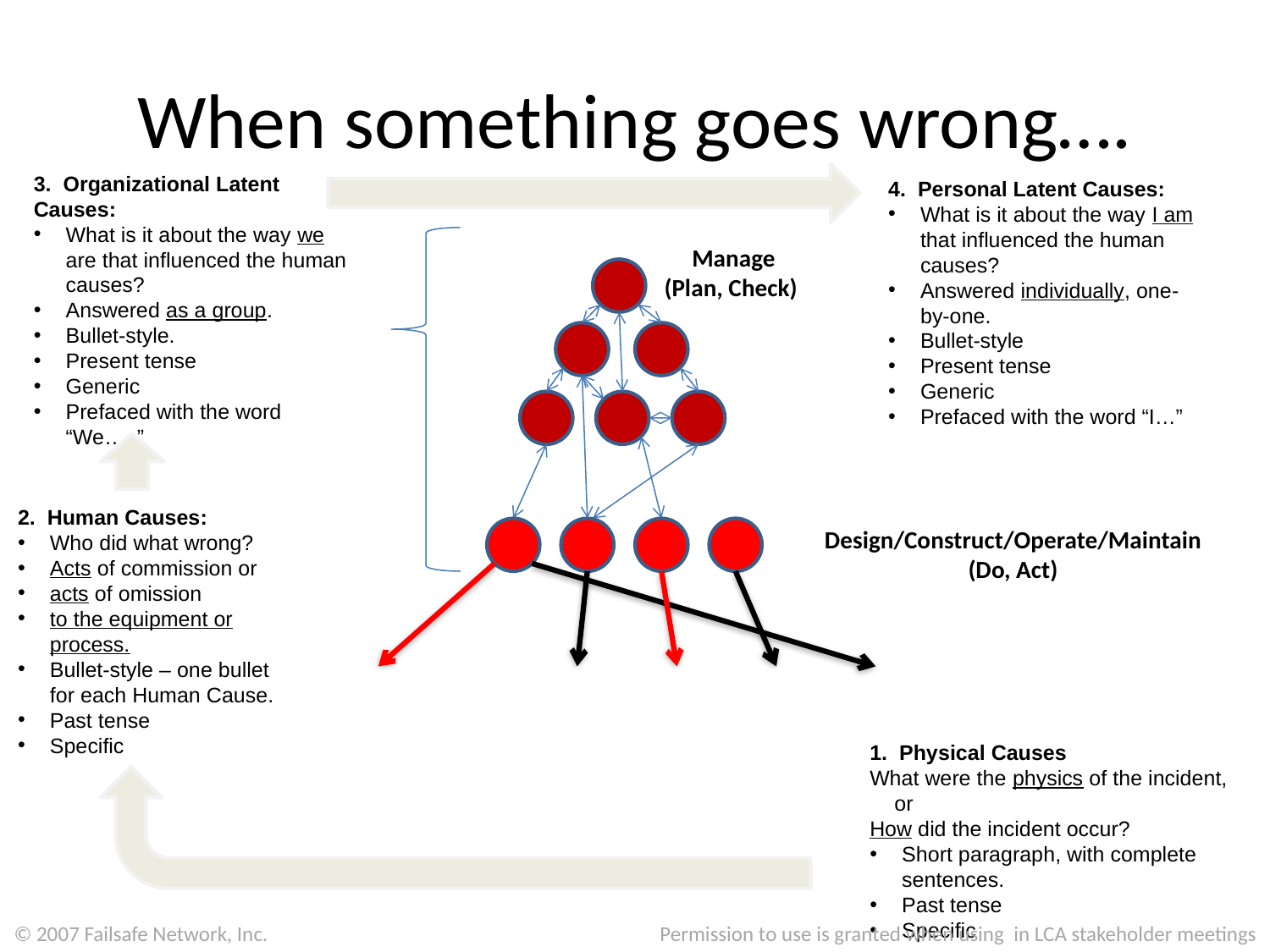

# When something goes wrong….
3.  Organizational Latent Causes:
What is it about the way we are that influenced the human causes?
Answered as a group.
Bullet-style.
Present tense
Generic
Prefaced with the word “We…..”

4.  Personal Latent Causes:
What is it about the way I am that influenced the human causes?
Answered individually, one-by-one.
Bullet-style
Present tense
Generic
Prefaced with the word “I…”

Manage
(Plan, Check)

2.  Human Causes:
Who did what wrong?
Acts of commission or
acts of omission
to the equipment or process.
Bullet-style – one bullet for each Human Cause.
Past tense
Specific

Design/Construct/Operate/Maintain
(Do, Act)

Production
1.  Physical Causes
What were the physics of the incident, or
How did the incident occur?
Short paragraph, with complete sentences.
Past tense
Specific
© 2007 Failsafe Network, Inc.
Permission to use is granted when using  in LCA stakeholder meetings